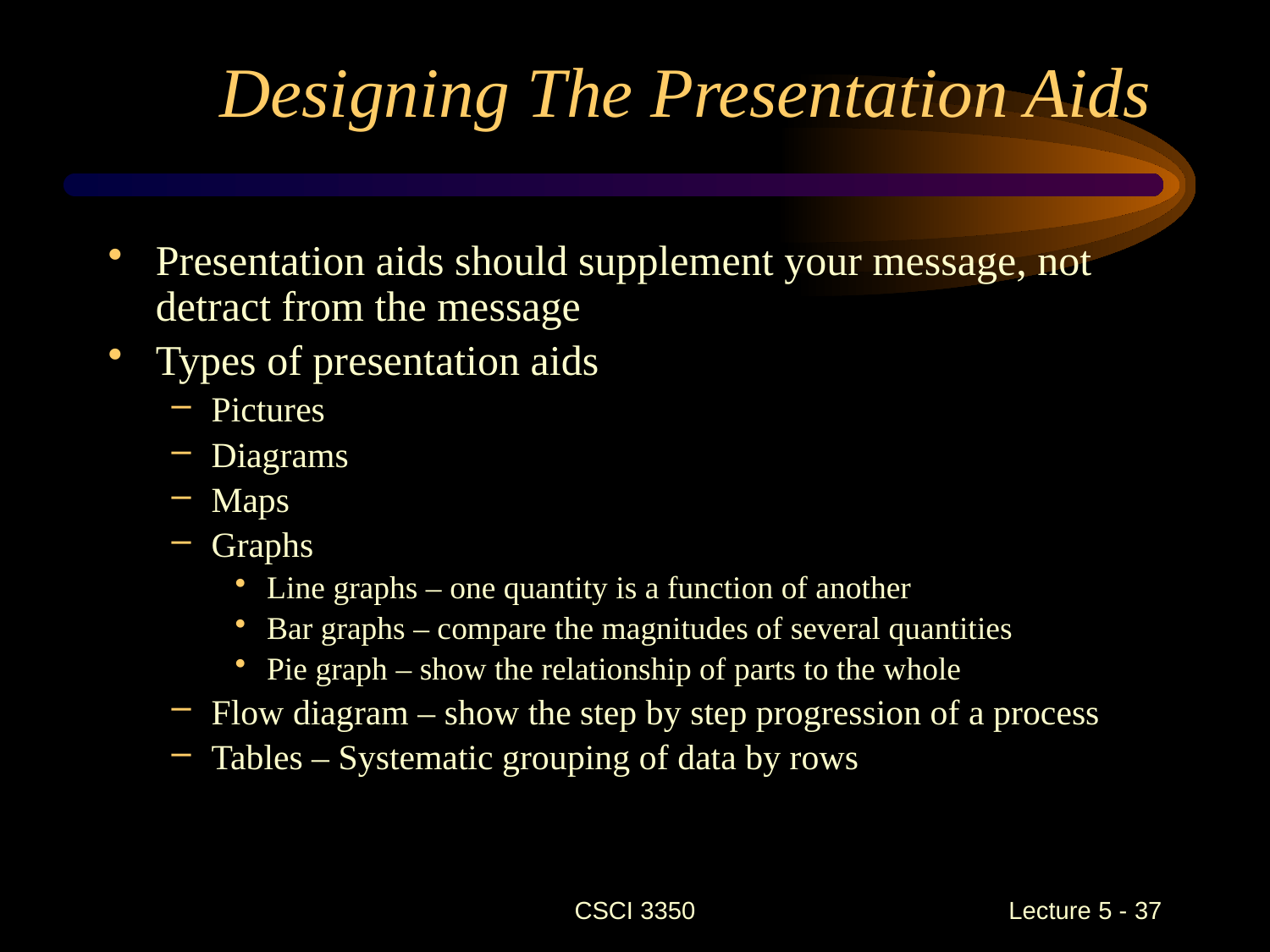

# Designing The Presentation Aids
Presentation aids should supplement your message, not detract from the message
Types of presentation aids
Pictures
Diagrams
Maps
Graphs
Line graphs – one quantity is a function of another
Bar graphs – compare the magnitudes of several quantities
Pie graph – show the relationship of parts to the whole
Flow diagram – show the step by step progression of a process
Tables – Systematic grouping of data by rows

CSCI 3350
 Lecture 5 - 37